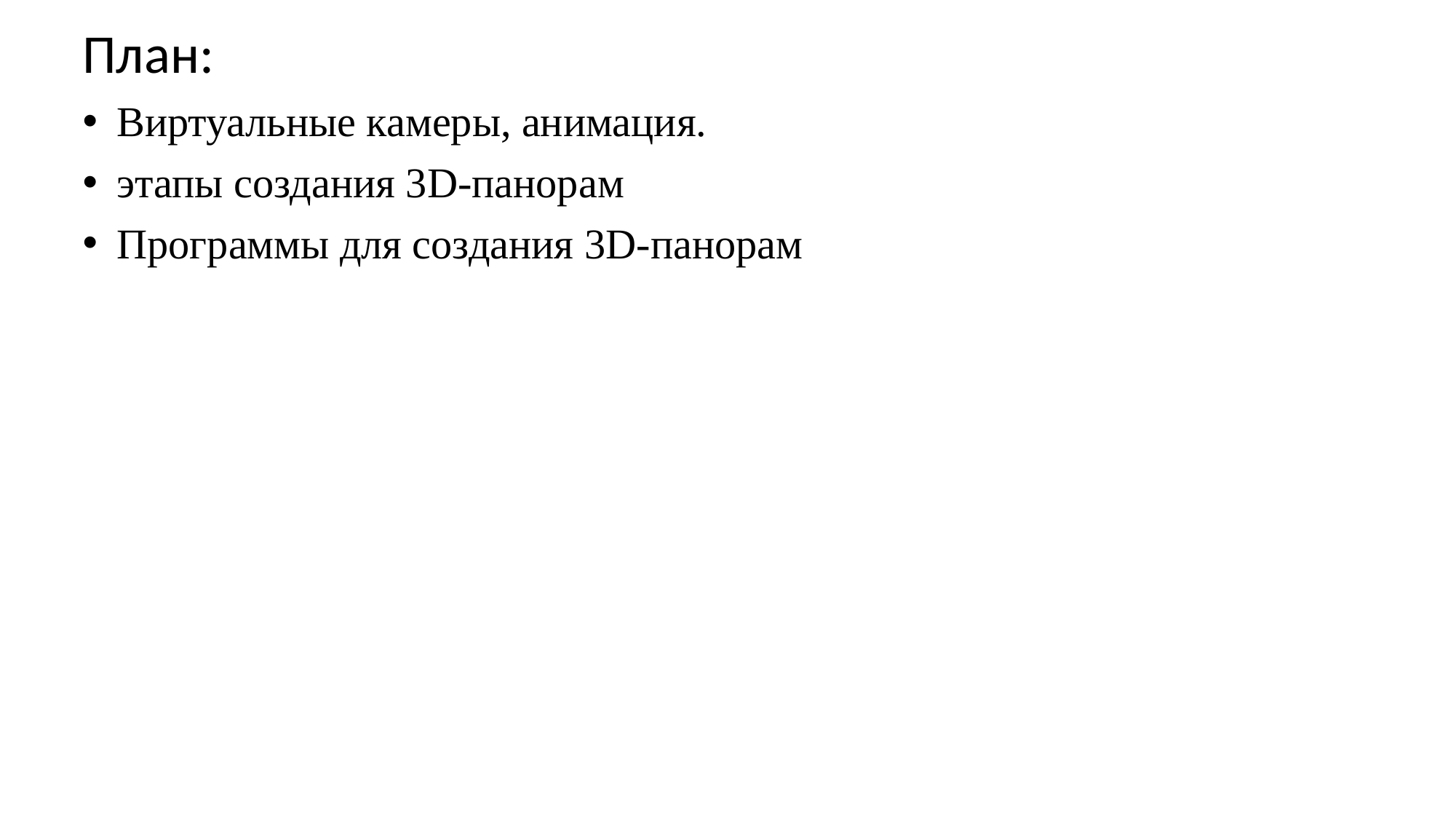

План:
Виртуальные камеры, анимация.
этапы создания 3D-панорам
Программы для создания 3D-панорам